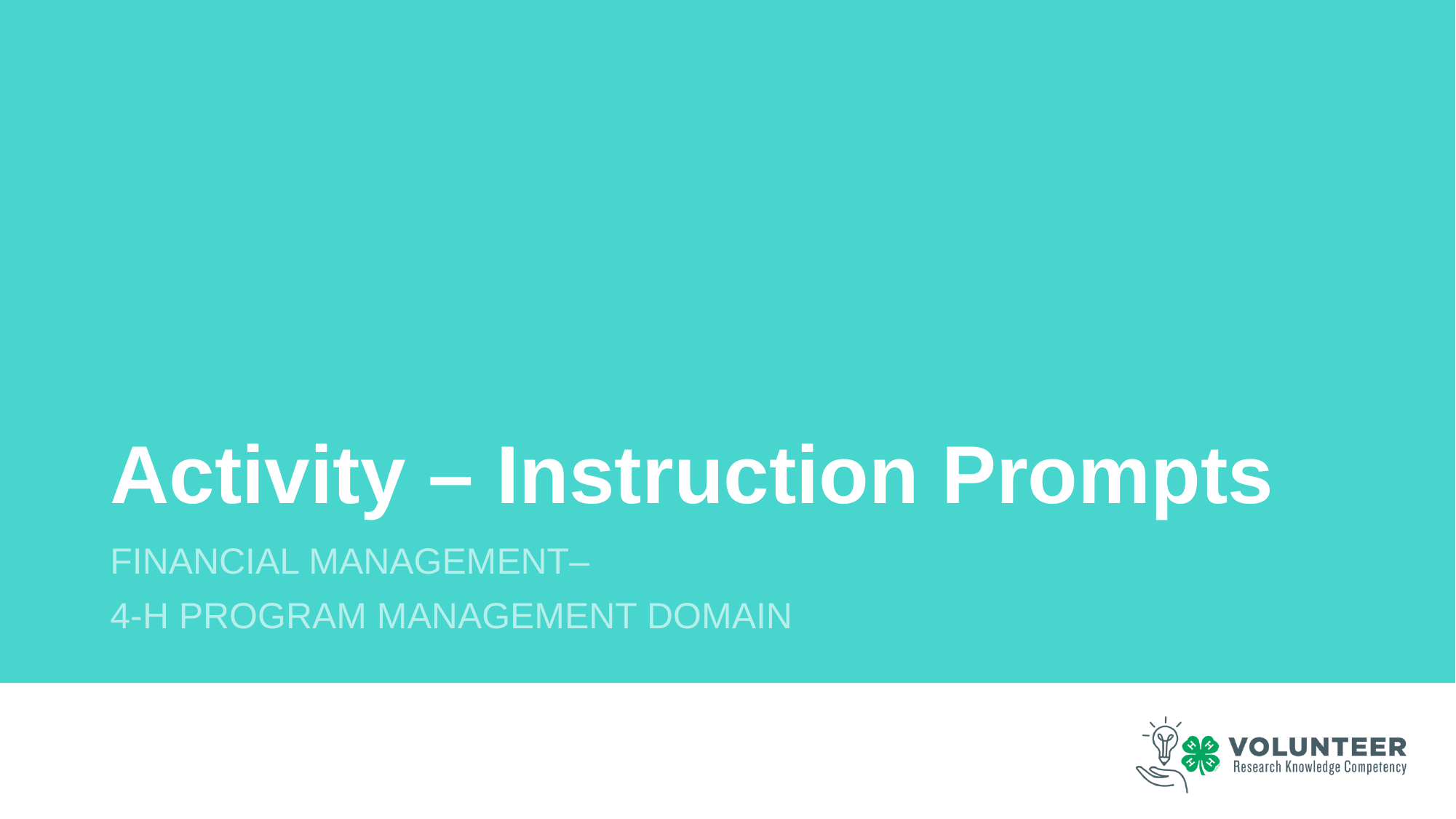

# Activity – Instruction Prompts
Financial Management–
4-H Program Management Domain